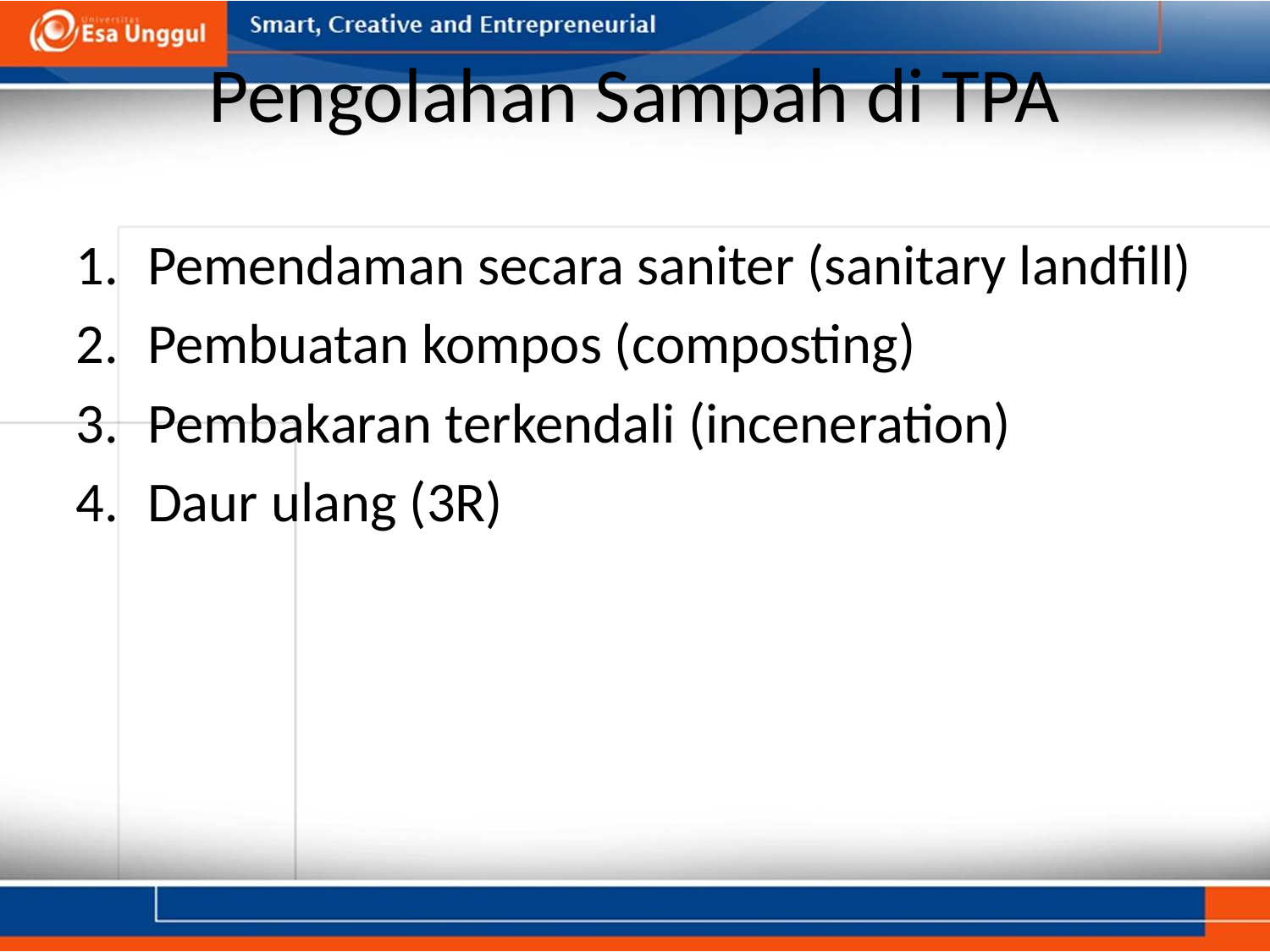

# Pengolahan Sampah di TPA
Pemendaman secara saniter (sanitary landfill)
Pembuatan kompos (composting)
Pembakaran terkendali (inceneration)
Daur ulang (3R)